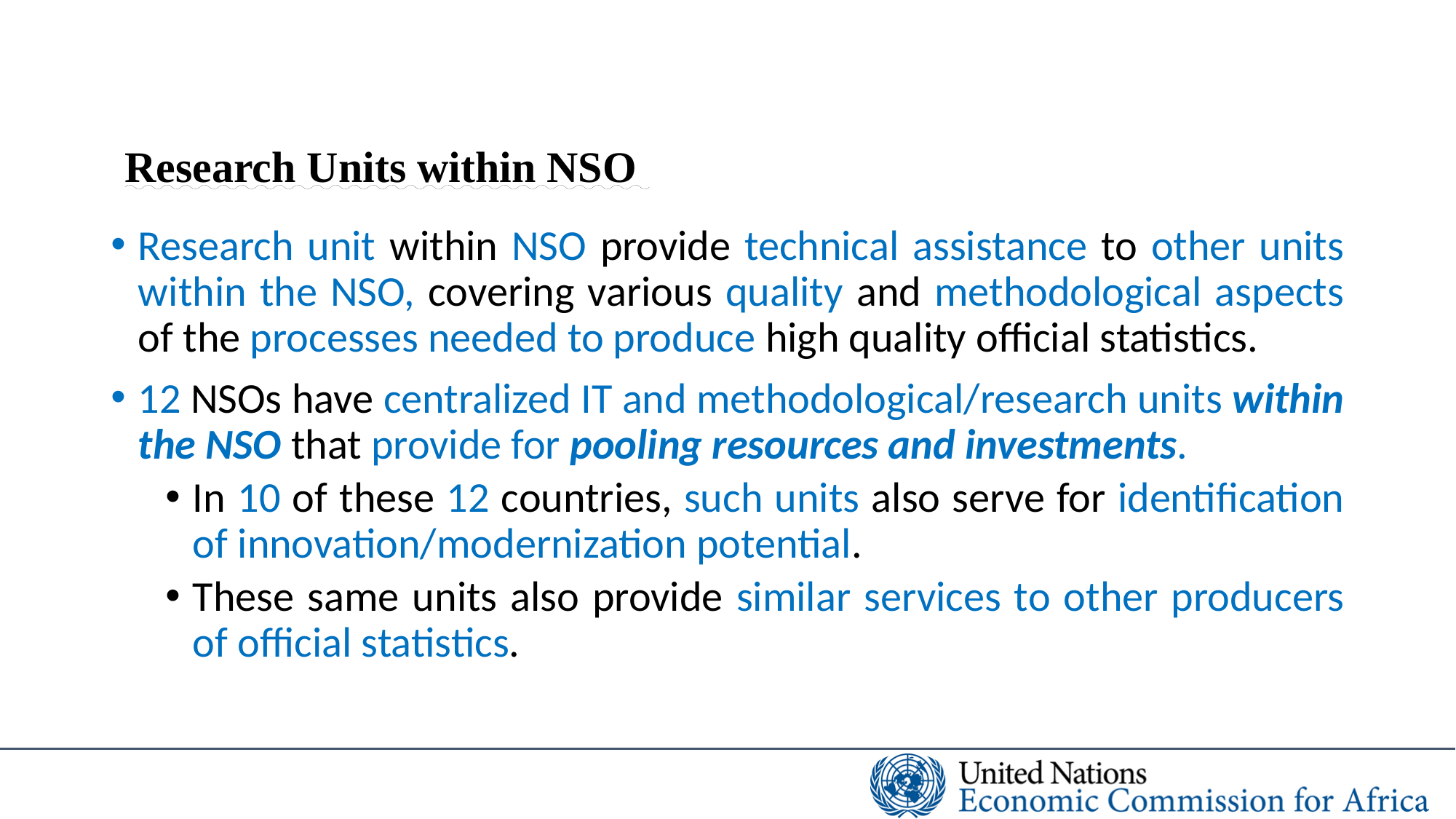

# Research Units within NSO
Research unit within NSO provide technical assistance to other units within the NSO, covering various quality and methodological aspects of the processes needed to produce high quality official statistics.
12 NSOs have centralized IT and methodological/research units within the NSO that provide for pooling resources and investments.
In 10 of these 12 countries, such units also serve for identification of innovation/modernization potential.
These same units also provide similar services to other producers of official statistics.